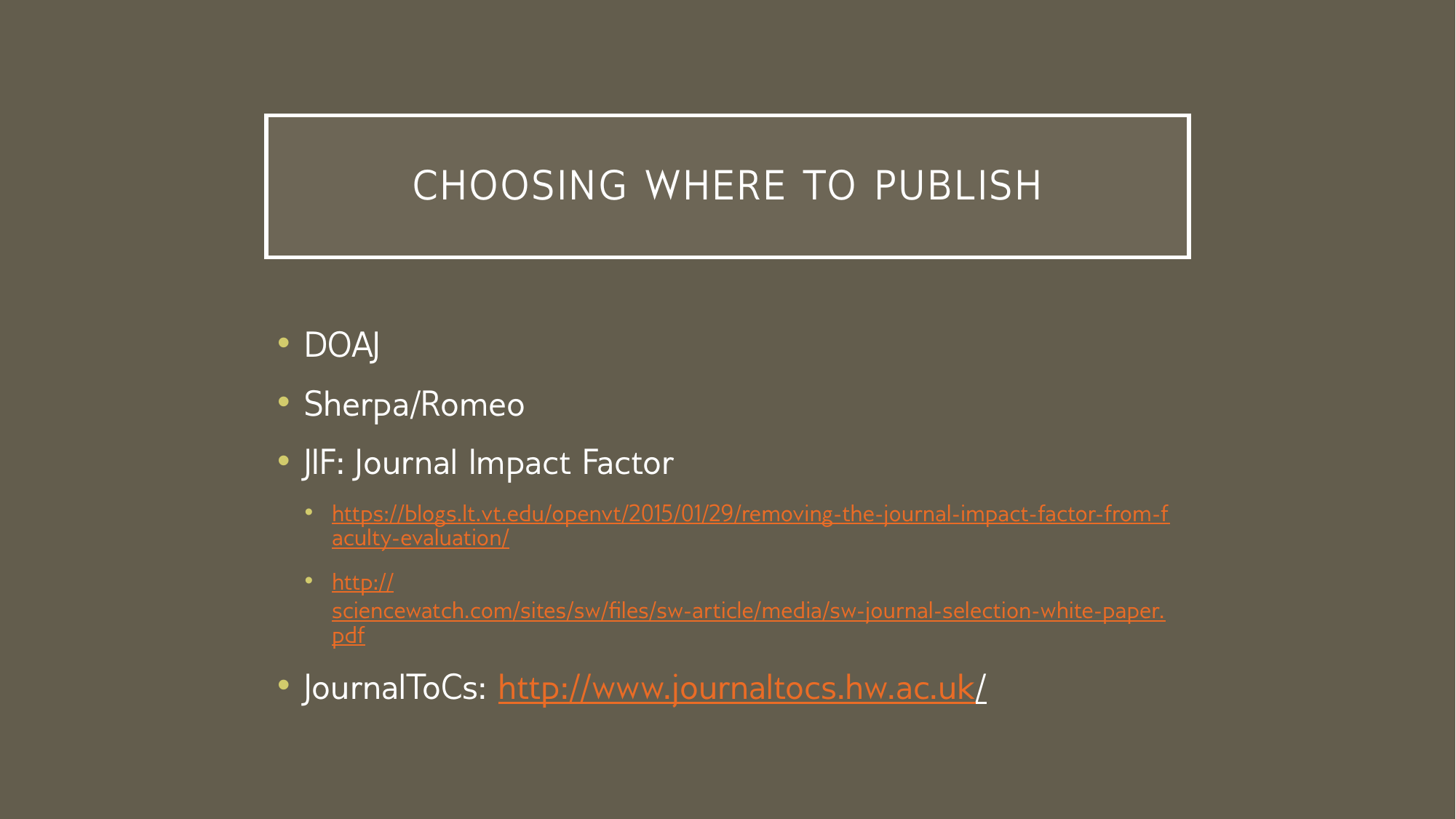

# Choosing Where to Publish
DOAJ
Sherpa/Romeo
JIF: Journal Impact Factor
https://blogs.lt.vt.edu/openvt/2015/01/29/removing-the-journal-impact-factor-from-faculty-evaluation/
http://sciencewatch.com/sites/sw/files/sw-article/media/sw-journal-selection-white-paper.pdf
JournalToCs: http://www.journaltocs.hw.ac.uk/